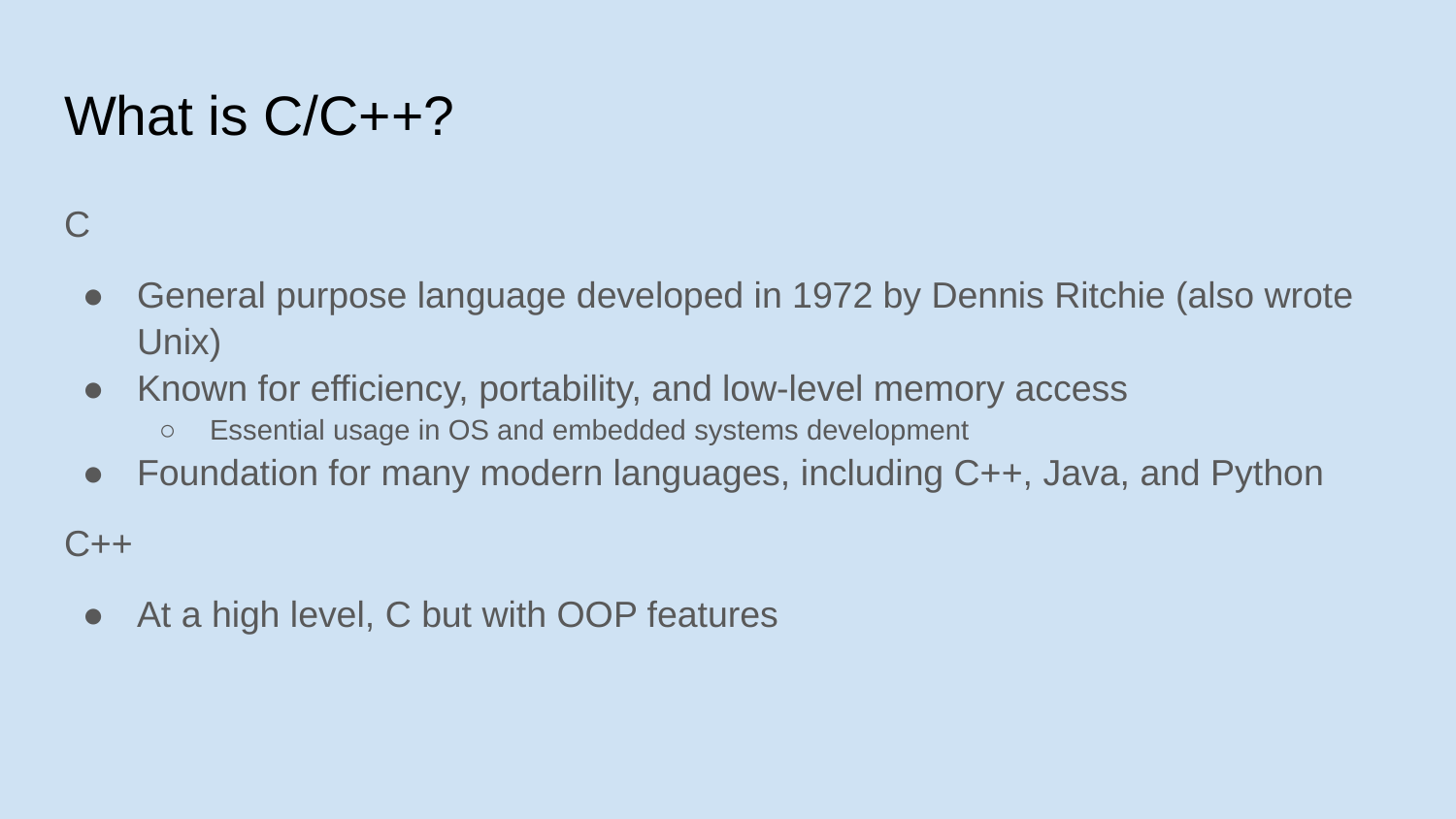

# What is C/C++?
C
General purpose language developed in 1972 by Dennis Ritchie (also wrote Unix)
Known for efficiency, portability, and low-level memory access
Essential usage in OS and embedded systems development
Foundation for many modern languages, including C++, Java, and Python
C++
At a high level, C but with OOP features